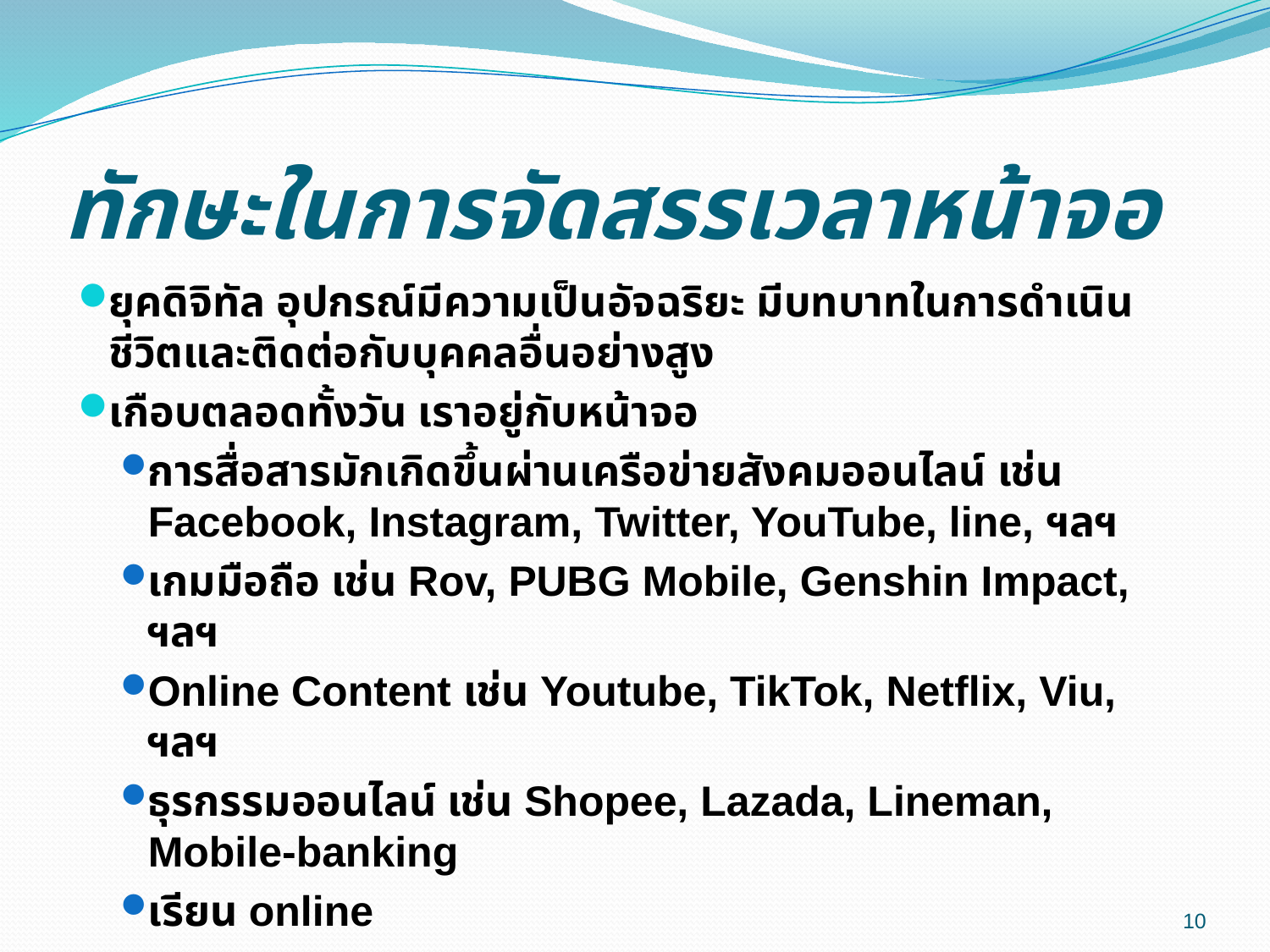

# ทักษะในการจัดสรรเวลาหน้าจอ
ยุคดิจิทัล อุปกรณ์มีความเป็นอัจฉริยะ มีบทบาทในการดำเนินชีวิตและติดต่อกับบุคคลอื่นอย่างสูง
เกือบตลอดทั้งวัน เราอยู่กับหน้าจอ
การสื่อสารมักเกิดขึ้นผ่านเครือข่ายสังคมออนไลน์ เช่น Facebook, Instagram, Twitter, YouTube, line, ฯลฯ
เกมมือถือ เช่น Rov, PUBG Mobile, Genshin Impact, ฯลฯ
Online Content เช่น Youtube, TikTok, Netflix, Viu, ฯลฯ
ธุรกรรมออนไลน์ เช่น Shopee, Lazada, Lineman, Mobile-banking
เรียน online
10